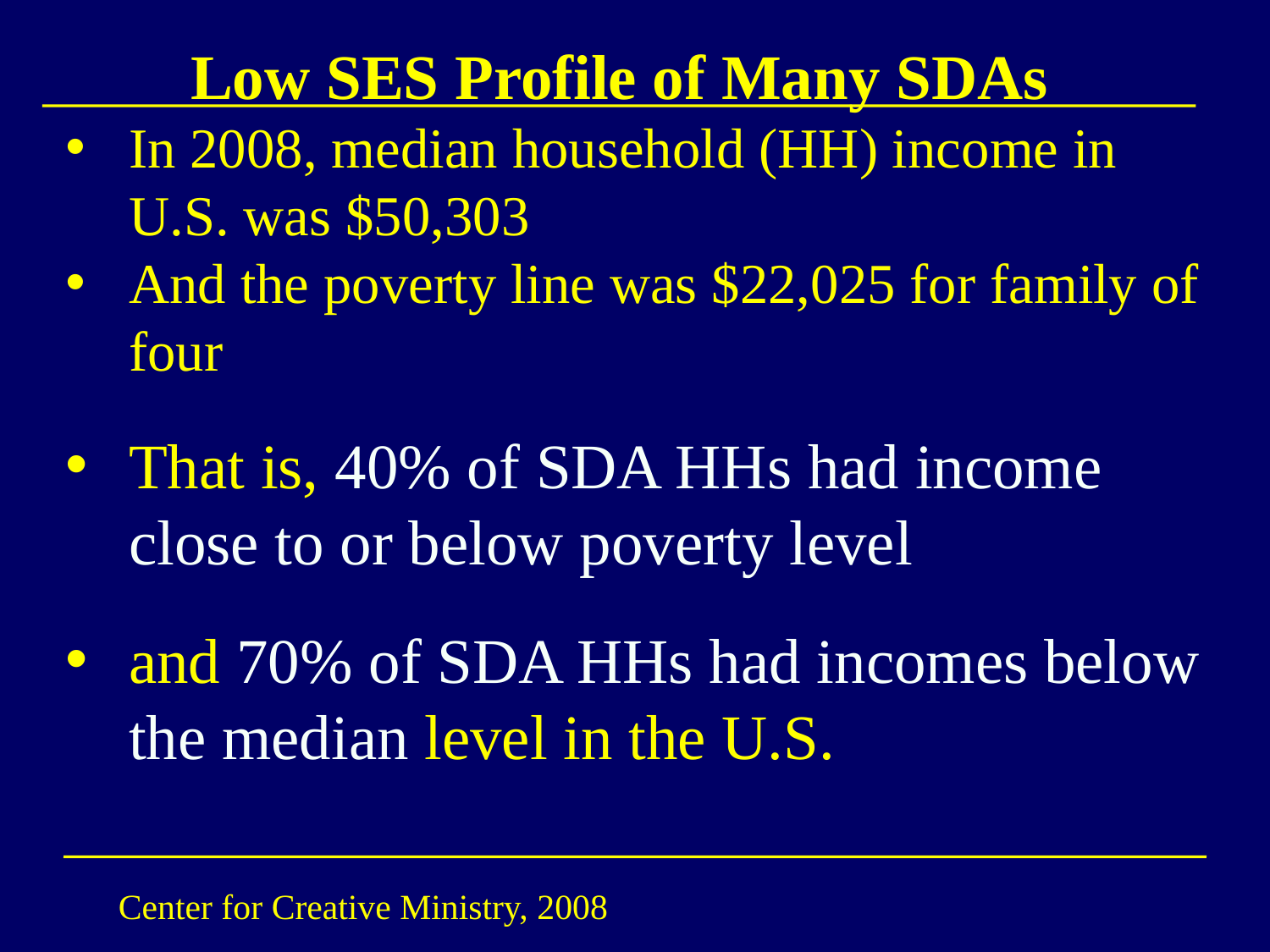

# Low SES Profile of Many SDAs

In 2008, median household (HH) income in U.S. was $50,303
And the poverty line was $22,025 for family of four
That is, 40% of SDA HHs had income close to or below poverty level
and 70% of SDA HHs had incomes below the median level in the U.S.

Center for Creative Ministry, 2008